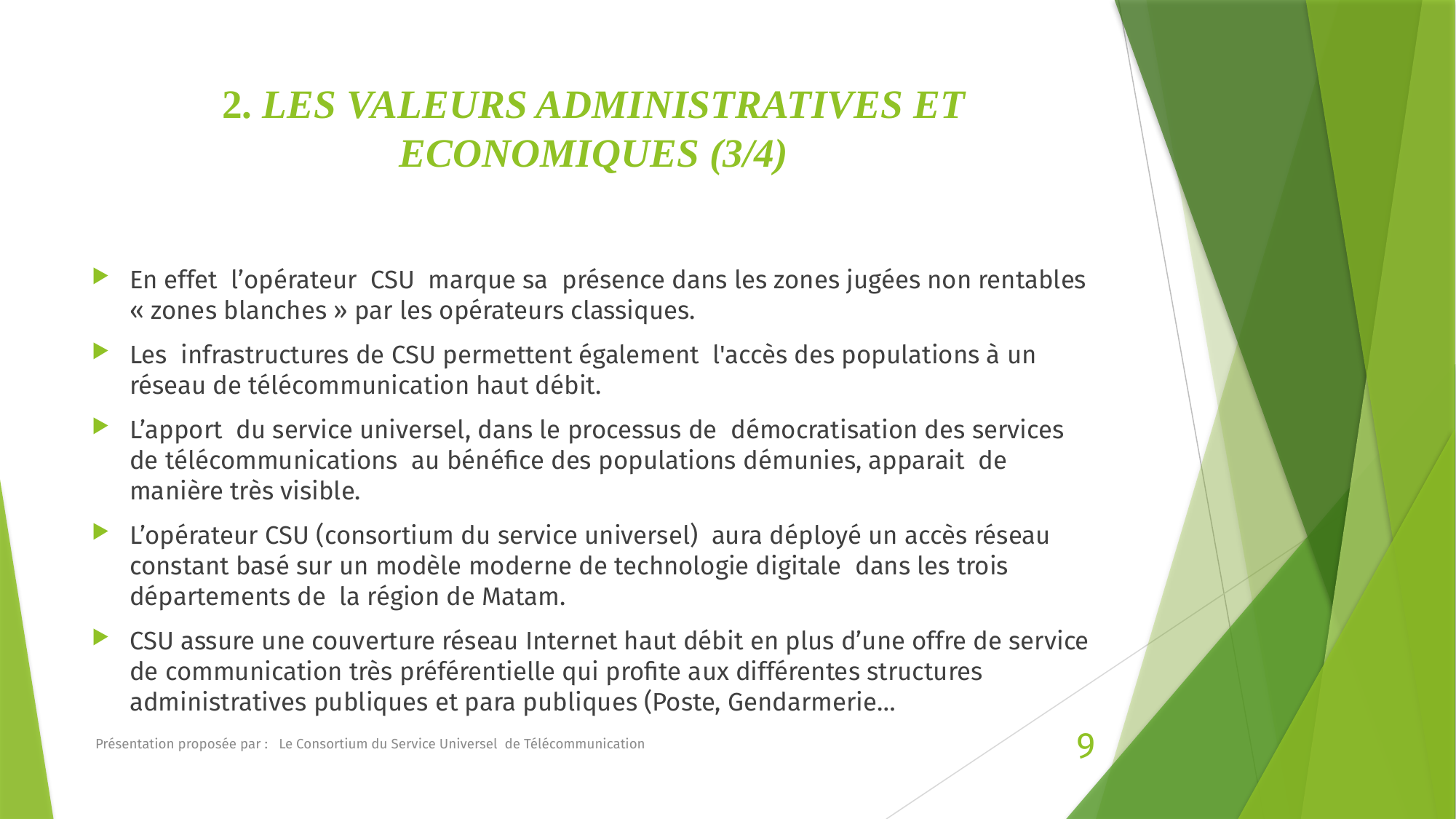

# 2. LES VALEURS ADMINISTRATIVES ET ECONOMIQUES (3/4)
En effet  l’opérateur  CSU  marque sa  présence dans les zones jugées non rentables « zones blanches » par les opérateurs classiques.
Les  infrastructures de CSU permettent également  l'accès des populations à un réseau de télécommunication haut débit.
L’apport  du service universel, dans le processus de  démocratisation des services de télécommunications  au bénéfice des populations démunies, apparait  de manière très visible.
L’opérateur CSU (consortium du service universel)  aura déployé un accès réseau constant basé sur un modèle moderne de technologie digitale  dans les trois départements de  la région de Matam.
CSU assure une couverture réseau Internet haut débit en plus d’une offre de service de communication très préférentielle qui profite aux différentes structures administratives publiques et para publiques (Poste, Gendarmerie…

 Présentation proposée par :   Le Consortium du Service Universel  de Télécommunication
9